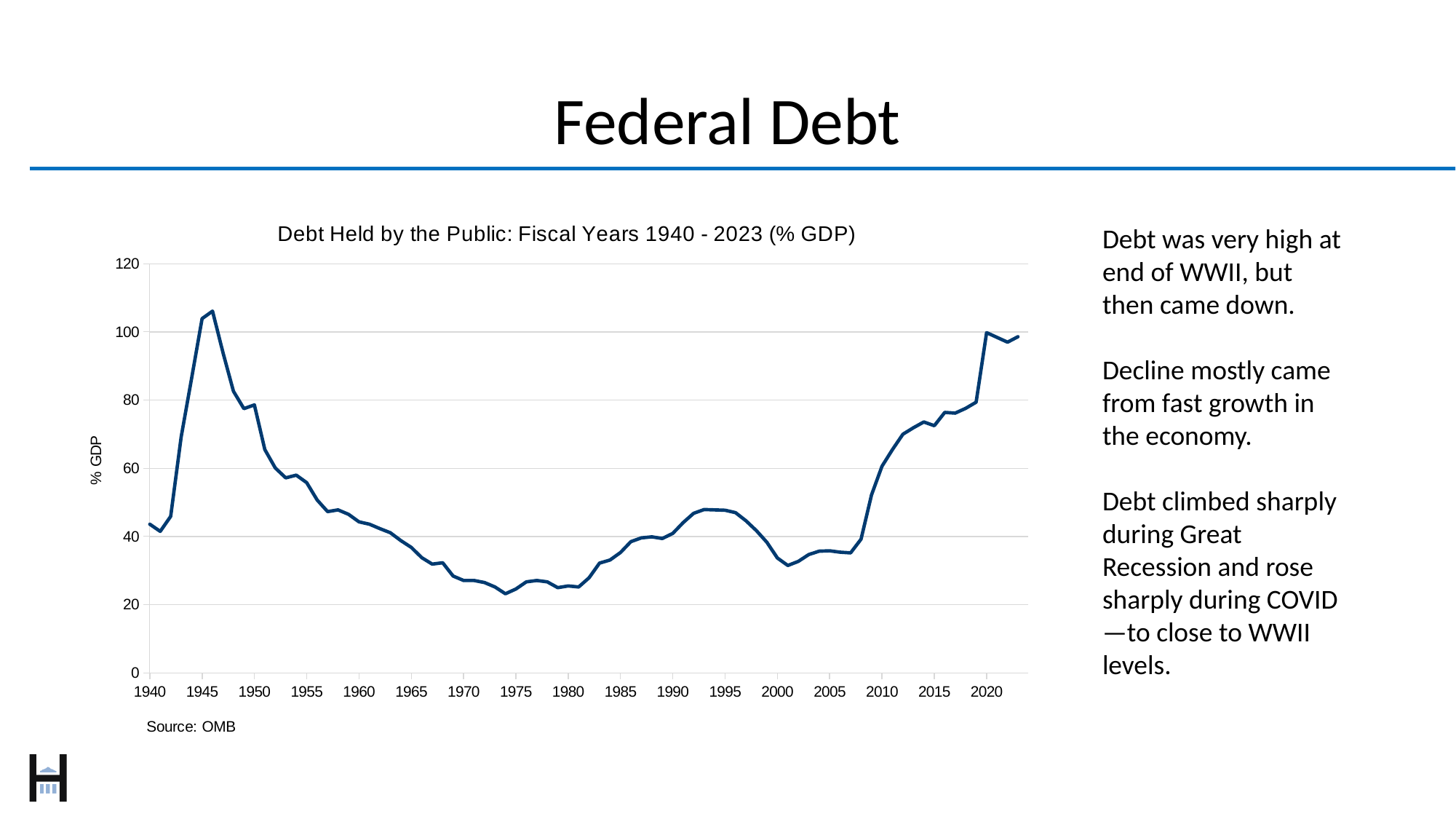

# Federal Debt

### Chart: Debt Held by the Public: Fiscal Years 1940 - 2023 (% GDP)

| Category | Federal Debt Held by the Public |
|---|---|
| 14611 | 43.6 |
| 14977 | 41.5 |
| 15342 | 45.9 |
| 15707 | 69.2 |
| 16072 | 86.4 |
| 16438 | 103.9 |
| 16803 | 106.1 |
| 17168 | 93.9 |
| 17533 | 82.6 |
| 17899 | 77.5 |
| 18264 | 78.6 |
| 18629 | 65.5 |
| 18994 | 60.1 |
| 19360 | 57.2 |
| 19725 | 58.0 |
| 20090 | 55.8 |
| 20455 | 50.7 |
| 20821 | 47.3 |
| 21186 | 47.8 |
| 21551 | 46.5 |
| 21916 | 44.3 |
| 22282 | 43.6 |
| 22647 | 42.3 |
| 23012 | 41.1 |
| 23377 | 38.8 |
| 23743 | 36.8 |
| 24108 | 33.8 |
| 24473 | 31.9 |
| 24838 | 32.3 |
| 25204 | 28.4 |
| 25569 | 27.1 |
| 25934 | 27.1 |
| 26299 | 26.5 |
| 26665 | 25.2 |
| 27030 | 23.2 |
| 27395 | 24.6 |
| 27760 | 26.7 |
| 28126 | 27.1 |
| 28491 | 26.7 |
| 28856 | 25.0 |
| 29221 | 25.5 |
| 29587 | 25.2 |
| 29952 | 27.9 |
| 30317 | 32.2 |
| 30682 | 33.1 |
| 31048 | 35.3 |
| 31413 | 38.5 |
| 31778 | 39.6 |
| 32143 | 39.9 |
| 32509 | 39.4 |
| 32874 | 40.9 |
| 33239 | 44.1 |
| 33604 | 46.8 |
| 33970 | 47.9 |
| 34335 | 47.8 |
| 34700 | 47.7 |
| 35065 | 47.0 |
| 35431 | 44.6 |
| 35796 | 41.7 |
| 36161 | 38.3 |
| 36526 | 33.7 |
| 36892 | 31.5 |
| 37257 | 32.7 |
| 37622 | 34.7 |
| 37987 | 35.7 |
| 38353 | 35.8 |
| 38718 | 35.4 |
| 39083 | 35.2 |
| 39448 | 39.2 |
| 39814 | 52.2 |
| 40179 | 60.6 |
| 40544 | 65.5 |
| 40909 | 70.0 |
| 41275 | 71.9 |
| 41640 | 73.6 |
| 42005 | 72.5 |
| 42370 | 76.4 |
| 42736 | 76.2 |
| 43101 | 77.6 |
| 43466 | 79.4 |
| 43831 | 99.8 |
| 44197 | 98.4 |
| 44562 | 97.0 |
| 44927 | 98.6 |
Debt was very high at end of WWII, but then came down.

Decline mostly came from fast growth in the economy.

Debt climbed sharply during Great Recession and rose sharply during COVID—to close to WWII levels.